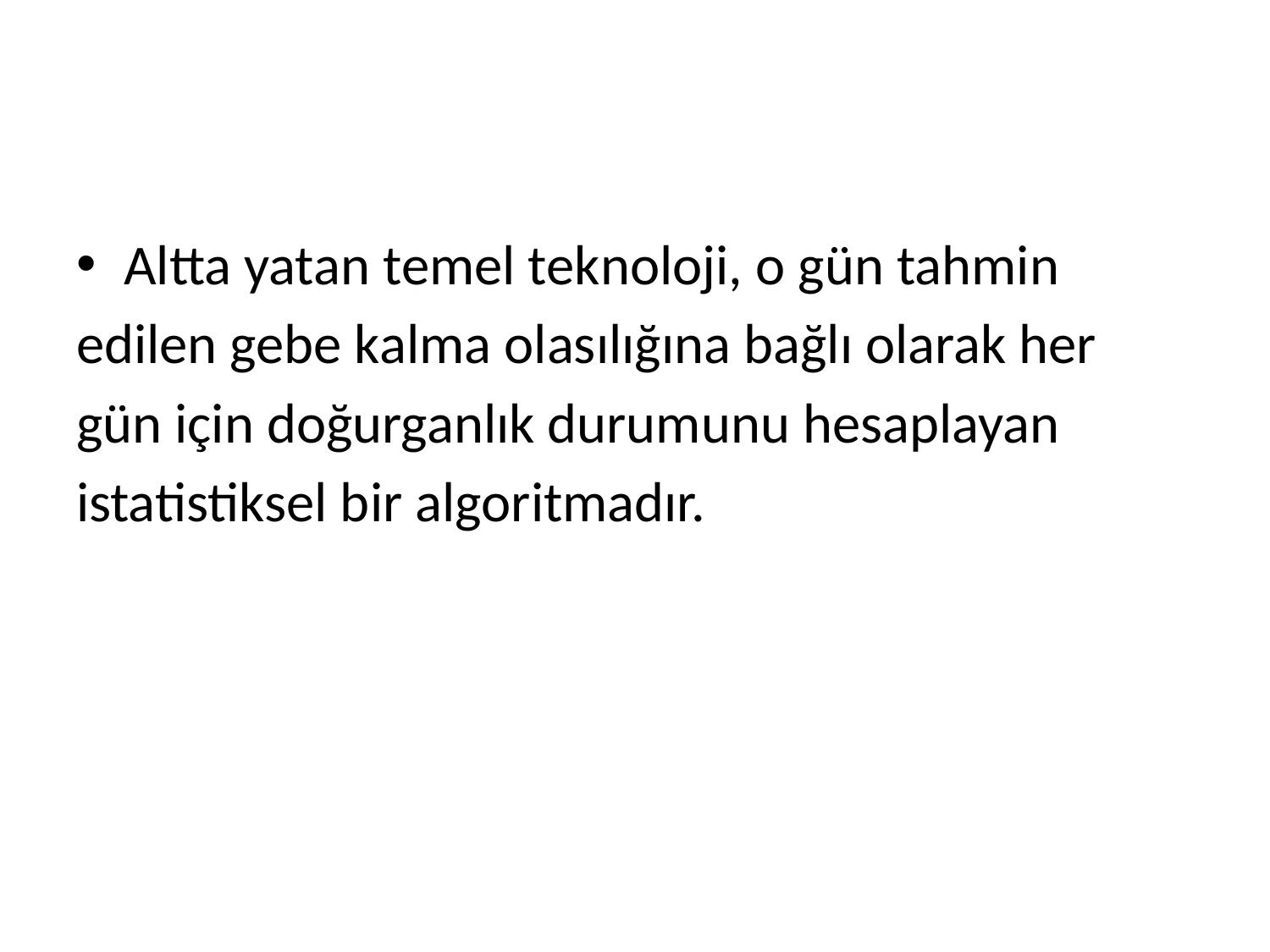

Altta yatan temel teknoloji, o gün tahmin
edilen gebe kalma olasılığına bağlı olarak her
gün için doğurganlık durumunu hesaplayan
istatistiksel bir algoritmadır.